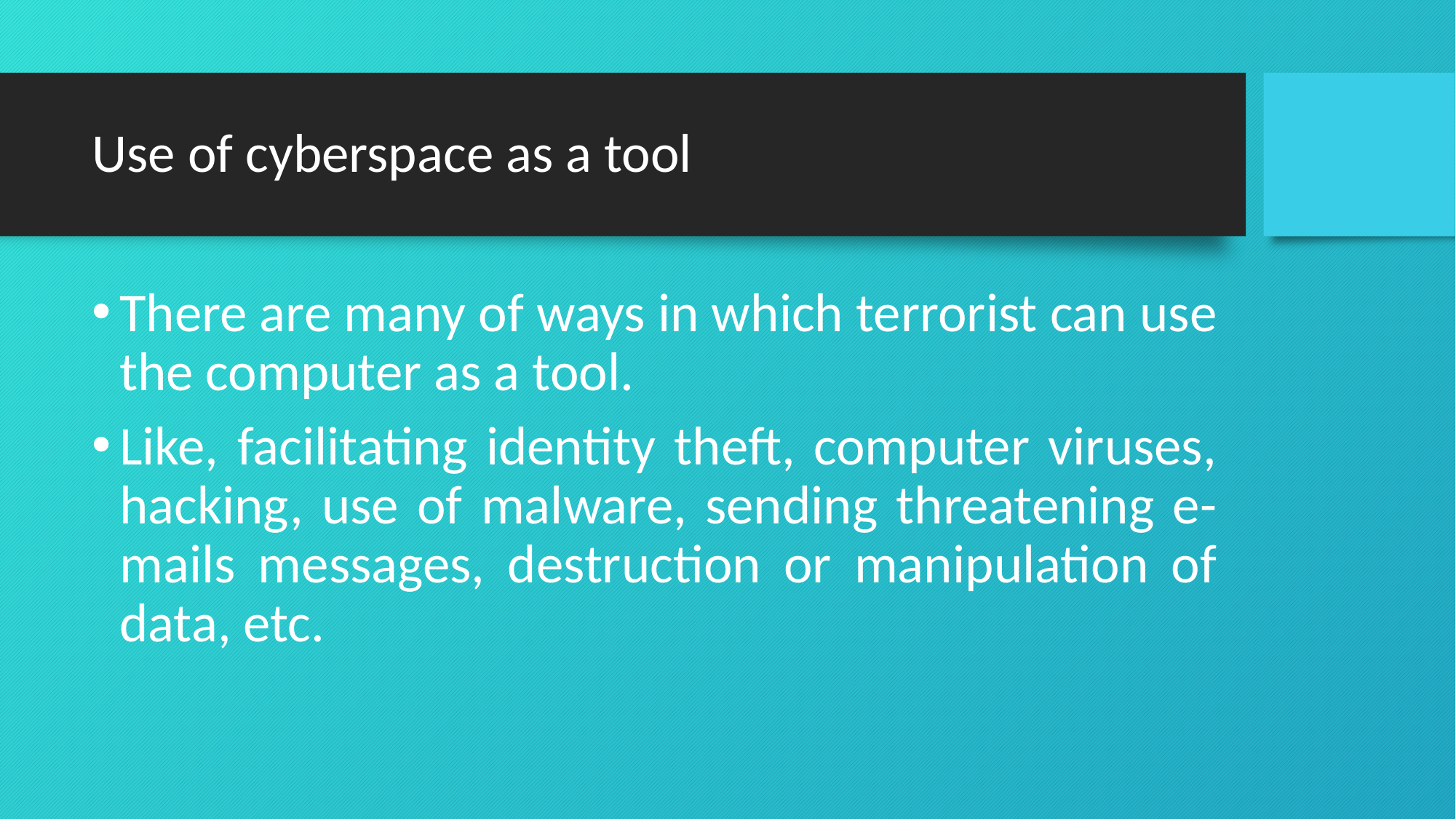

# Use of cyberspace as a tool
There are many of ways in which terrorist can use the computer as a tool.
Like, facilitating identity theft, computer viruses, hacking, use of malware, sending threatening e-mails messages, destruction or manipulation of data, etc.